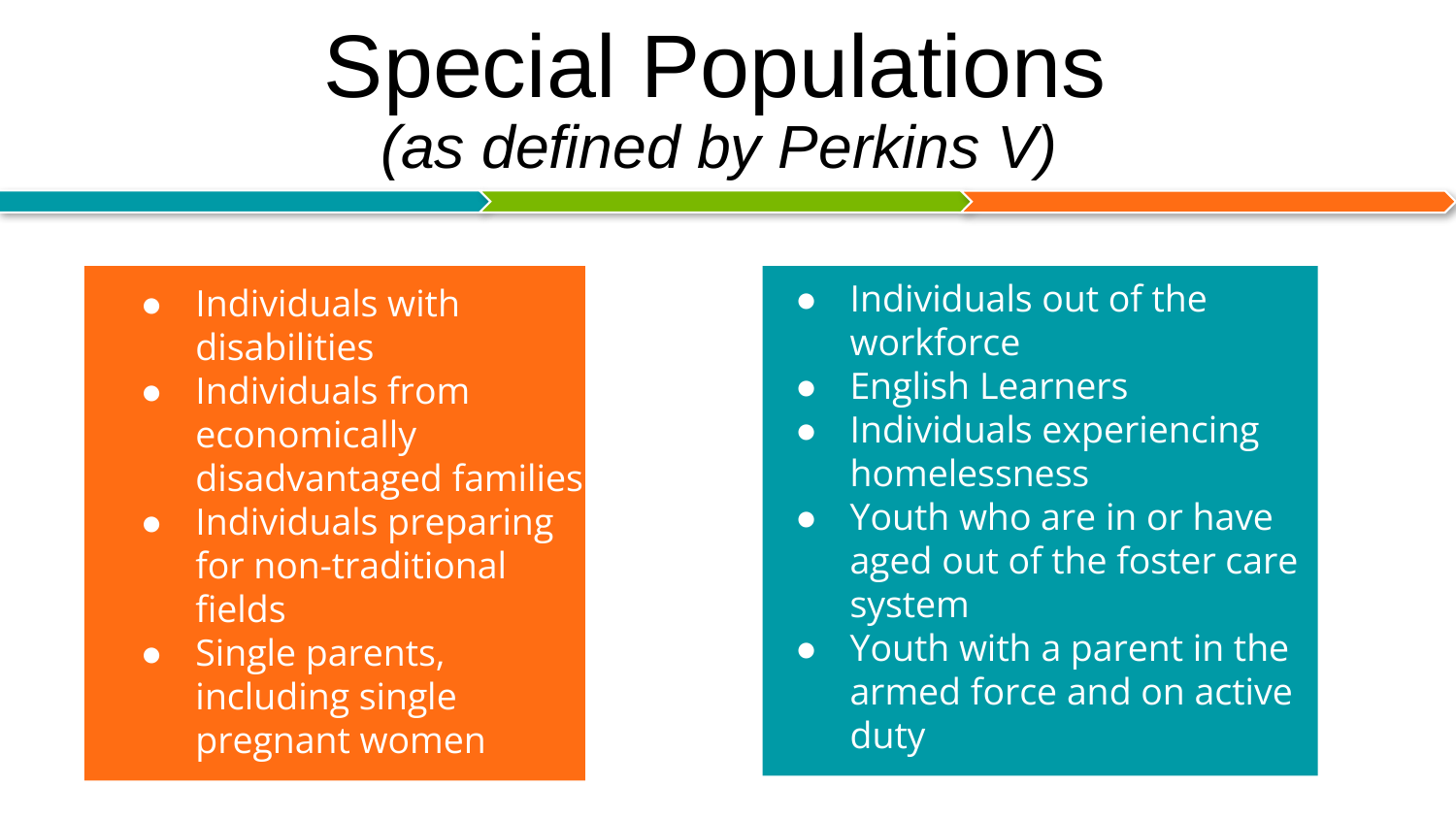

# Special Populations (as defined by Perkins V)
Individuals out of the workforce
English Learners
Individuals experiencing homelessness
Youth who are in or have aged out of the foster care system
Youth with a parent in the armed force and on active duty

Individuals with disabilities
Individuals from economically disadvantaged families
Individuals preparing for non-traditional fields
Single parents, including single pregnant women